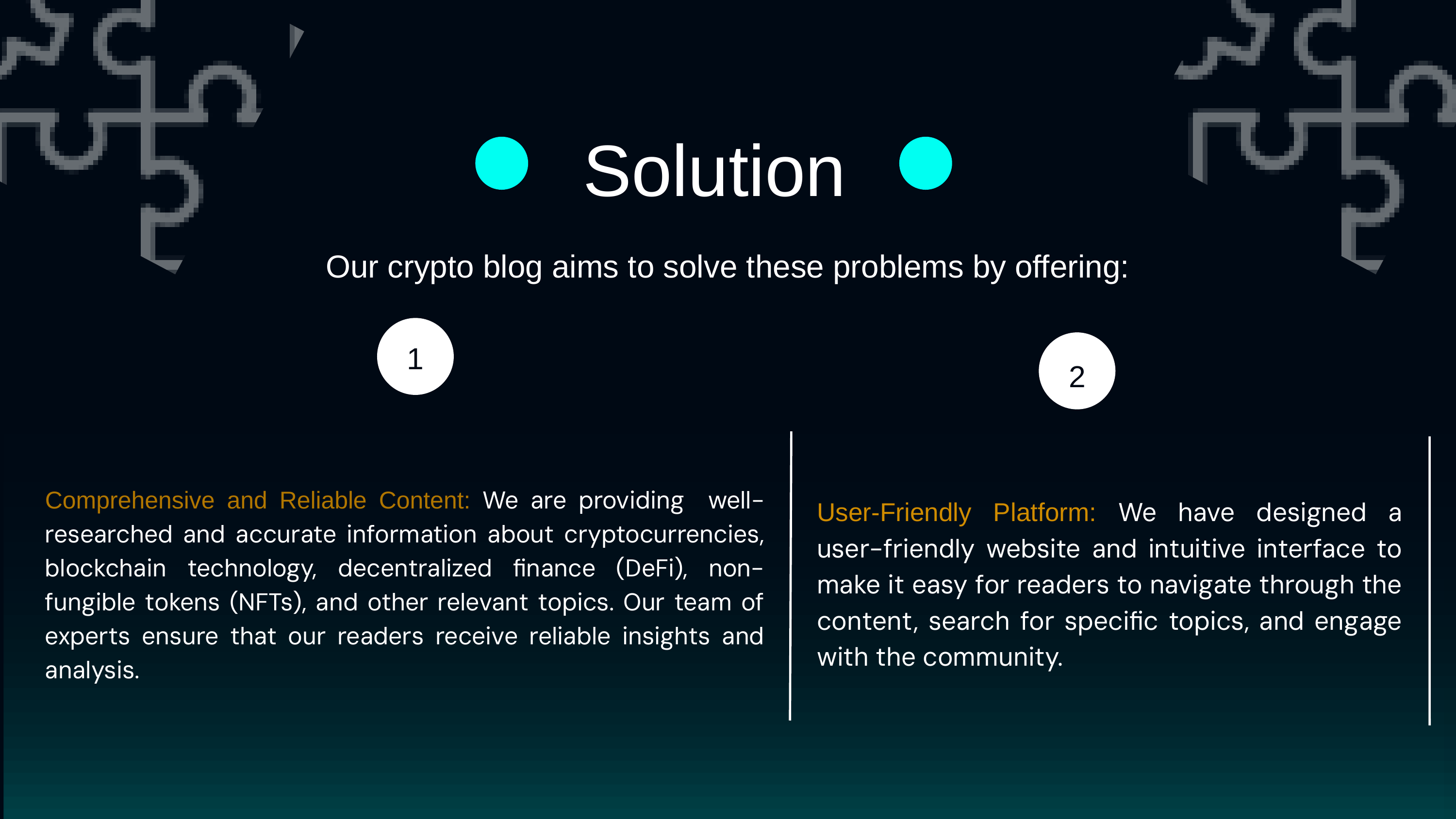

Solution

Our crypto blog aims to solve these problems by offering:

1
2

Comprehensive and Reliable Content: We are providing  well-researched and accurate information about cryptocurrencies, blockchain technology, decentralized finance (DeFi), non-fungible tokens (NFTs), and other relevant topics. Our team of experts ensure that our readers receive reliable insights and analysis.
User-Friendly Platform: We have designed a user-friendly website and intuitive interface to make it easy for readers to navigate through the content, search for specific topics, and engage with the community.